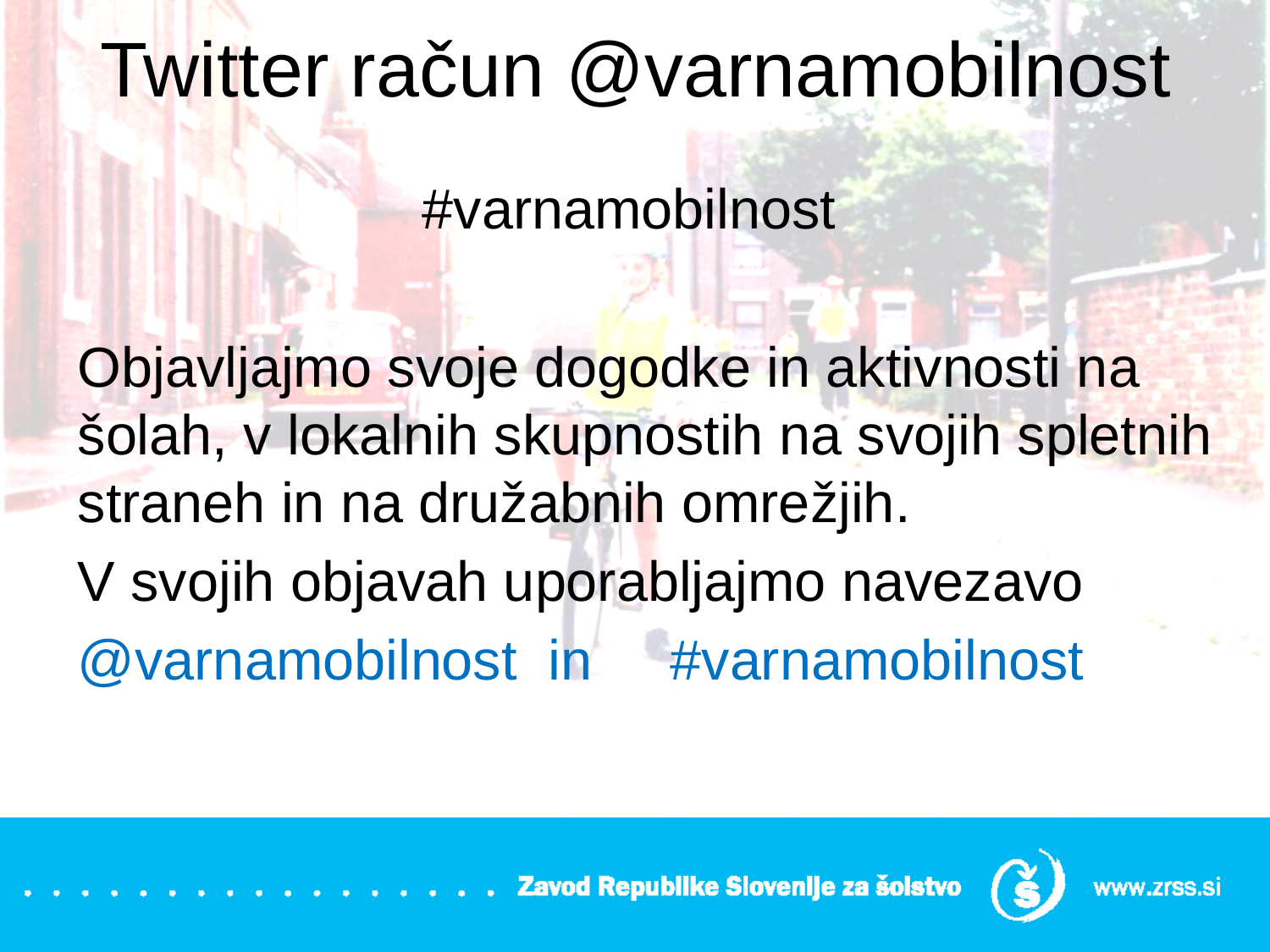

# Twitter račun @varnamobilnost
                      #varnamobilnost

Objavljajmo svoje dogodke in aktivnosti na šolah, v lokalnih skupnostih na svojih spletnih straneh in na družabnih omrežjih.
V svojih objavah uporabljajmo navezavo
@varnamobilnost  in     #varnamobilnost